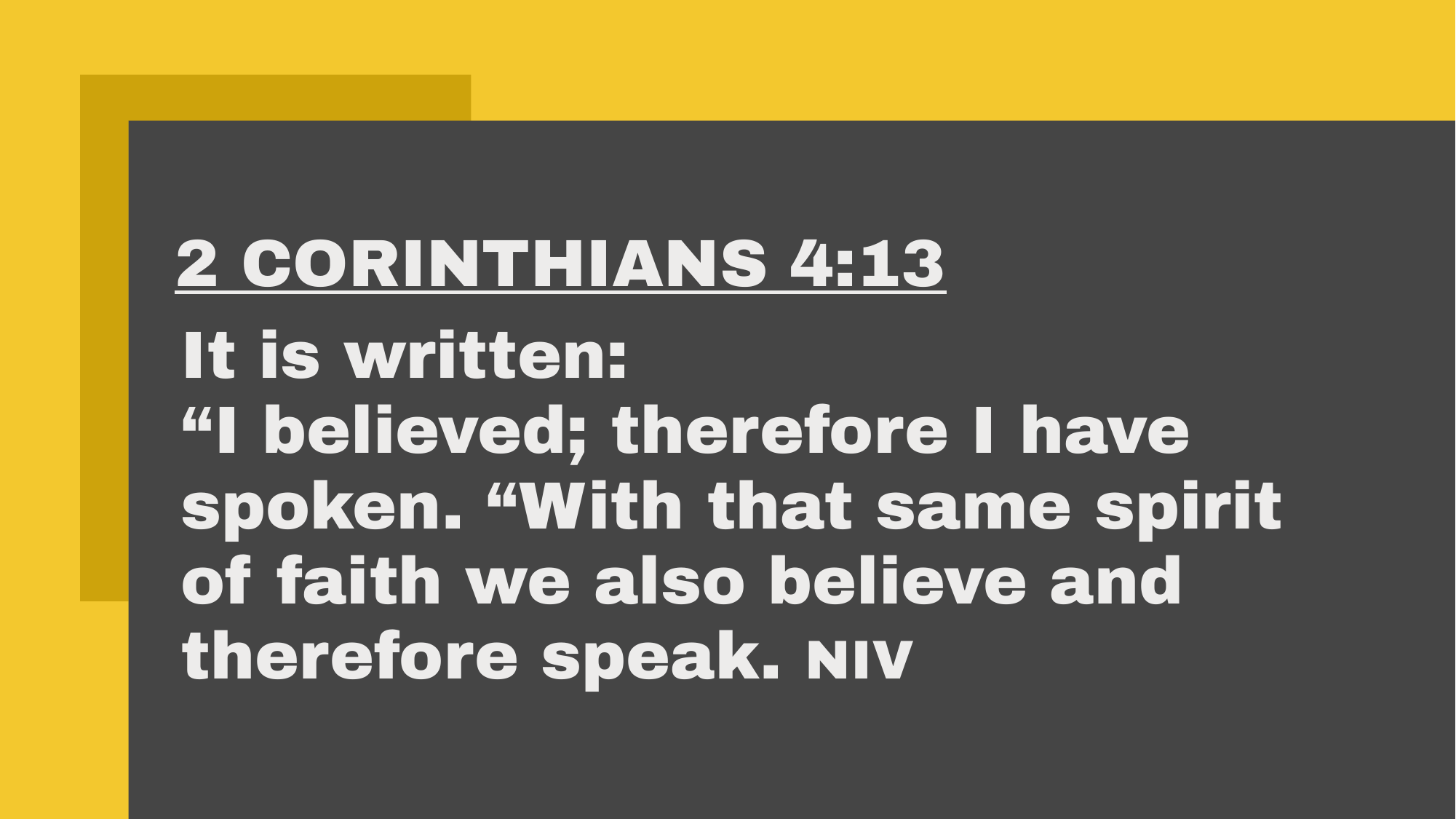

# 2 CORINTHIANS 4:13
It is written:                            “I believed; therefore I have spoken. “With that same spirit of faith we also believe and therefore speak. NIV